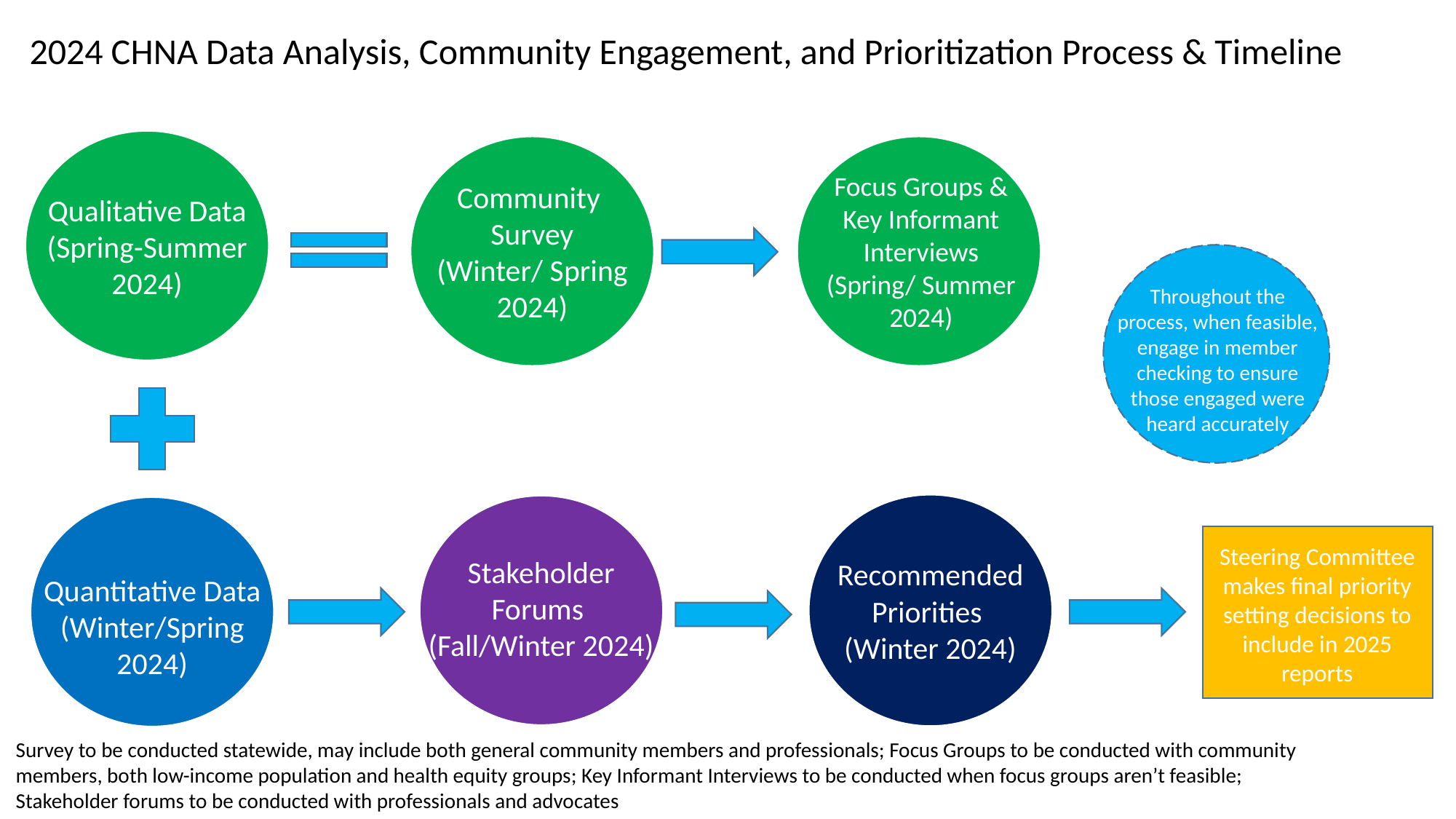

2024 CHNA Data Analysis, Community Engagement, and Prioritization Process & Timeline

Qualitative Data
(Spring-Summer 2024)

Community
Survey
(Winter/ Spring 2024)

Focus Groups & Key Informant Interviews
(Spring/ Summer 2024)
Community Led Focus Groups (Summer 2024)

Throughout the process, when feasible, engage in member checking to ensure those engaged were heard accurately

Recommended Priorities
(Winter 2024)

Stakeholder Forums
(Fall/Winter 2024)

Quantitative Data (Winter/Spring 2024)

Steering Committee makes final priority setting decisions to include in 2025 reports

Survey to be conducted statewide, may include both general community members and professionals; Focus Groups to be conducted with community members, both low-income population and health equity groups; Key Informant Interviews to be conducted when focus groups aren’t feasible; Stakeholder forums to be conducted with professionals and advocates